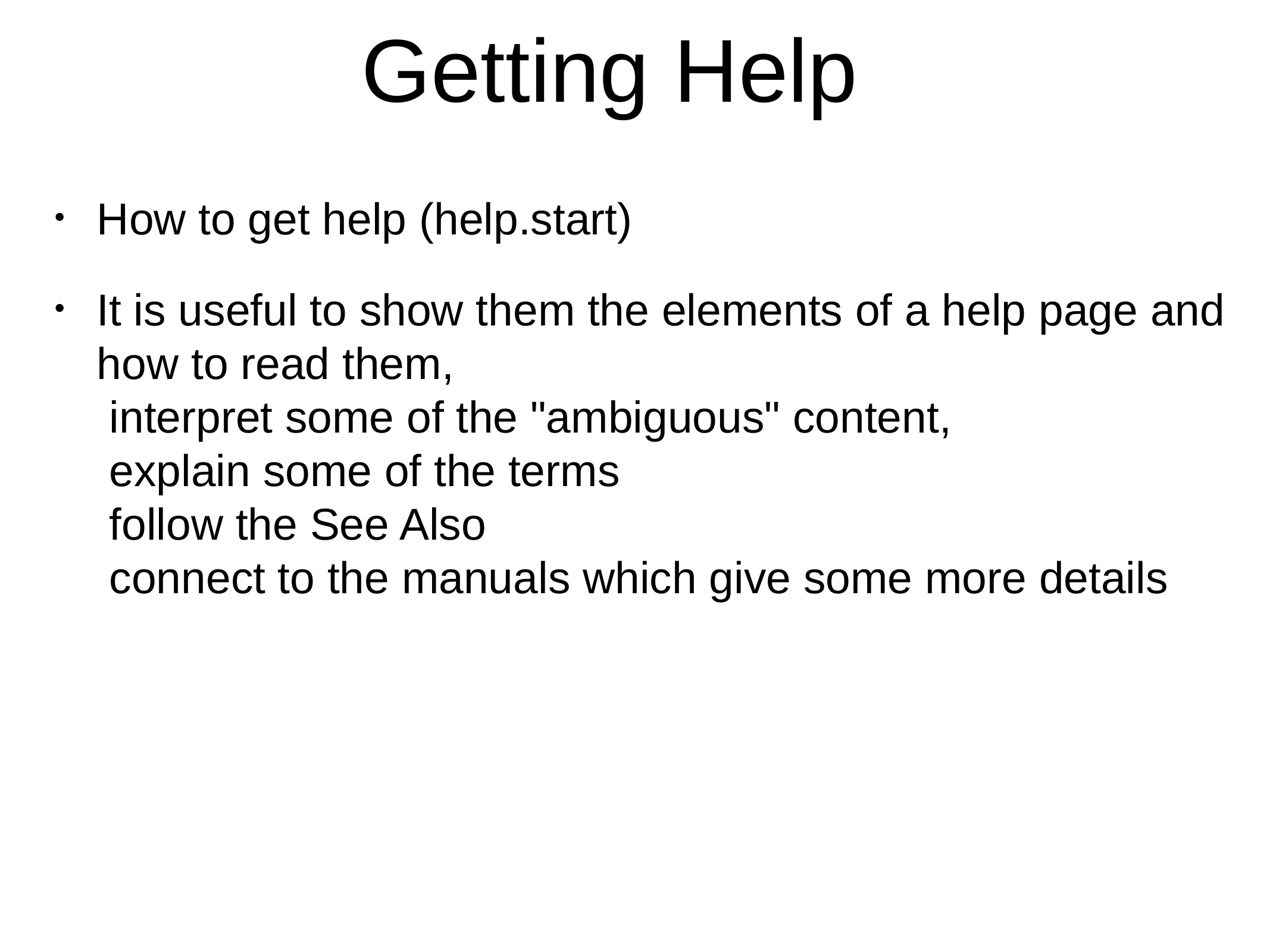

# Getting Help
How to get help (help.start)
It is useful to show them the elements of a help page and how to read them,
 interpret some of the "ambiguous" content,
 explain some of the terms
 follow the See Also
 connect to the manuals which give some more details